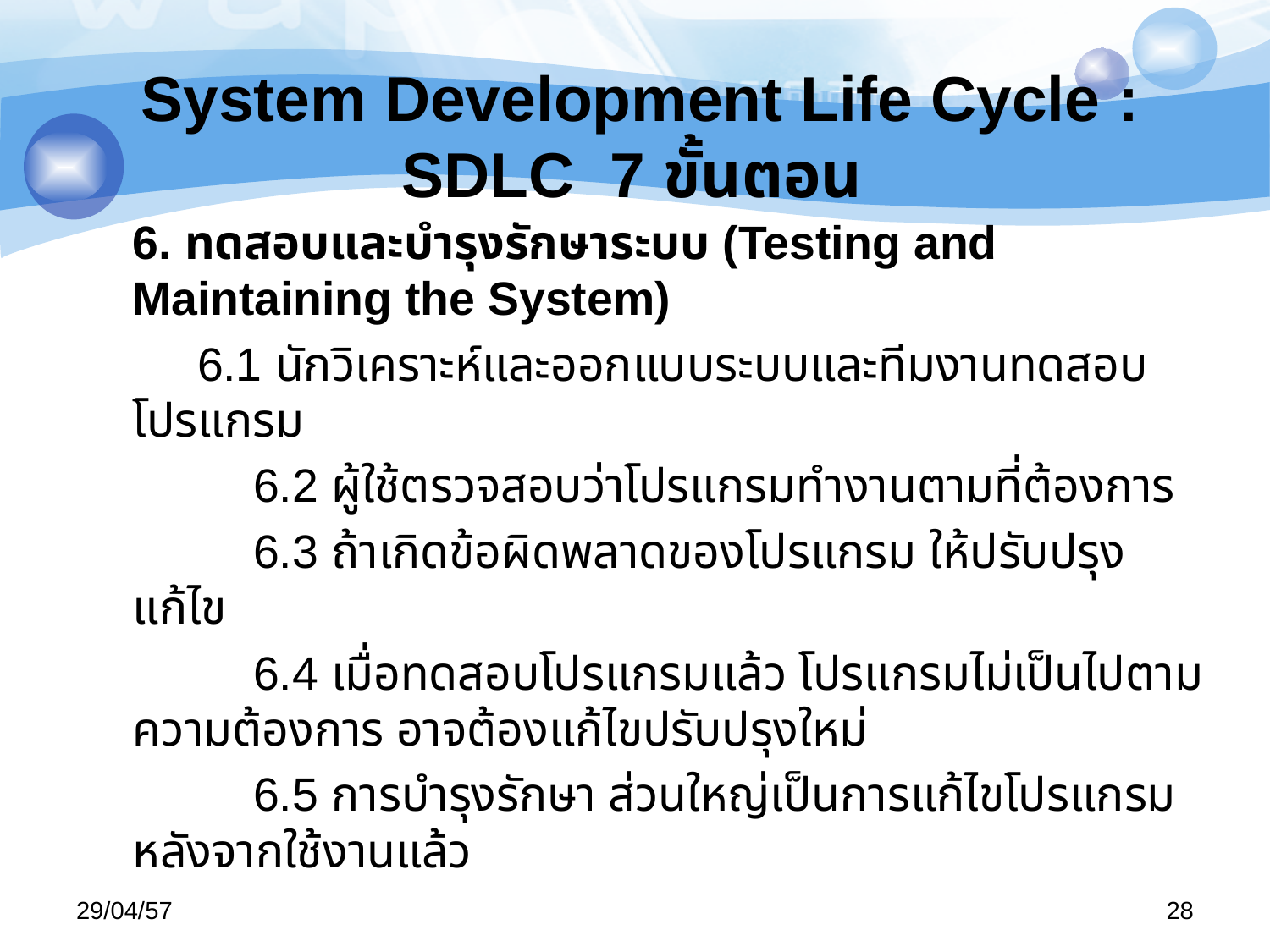

# System Development Life Cycle : SDLC  7 ขั้นตอน
	6. ทดสอบและบำรุงรักษาระบบ (Testing and Maintaining the System)
	     6.1 นักวิเคราะห์และออกแบบระบบและทีมงานทดสอบโปรแกรม
	    	6.2 ผู้ใช้ตรวจสอบว่าโปรแกรมทำงานตามที่ต้องการ
         	6.3 ถ้าเกิดข้อผิดพลาดของโปรแกรม ให้ปรับปรุงแก้ไข
         	6.4 เมื่อทดสอบโปรแกรมแล้ว โปรแกรมไม่เป็นไปตามความต้องการ อาจต้องแก้ไขปรับปรุงใหม่
         	6.5 การบำรุงรักษา ส่วนใหญ่เป็นการแก้ไขโปรแกรมหลังจากใช้งานแล้ว

29/04/57
28